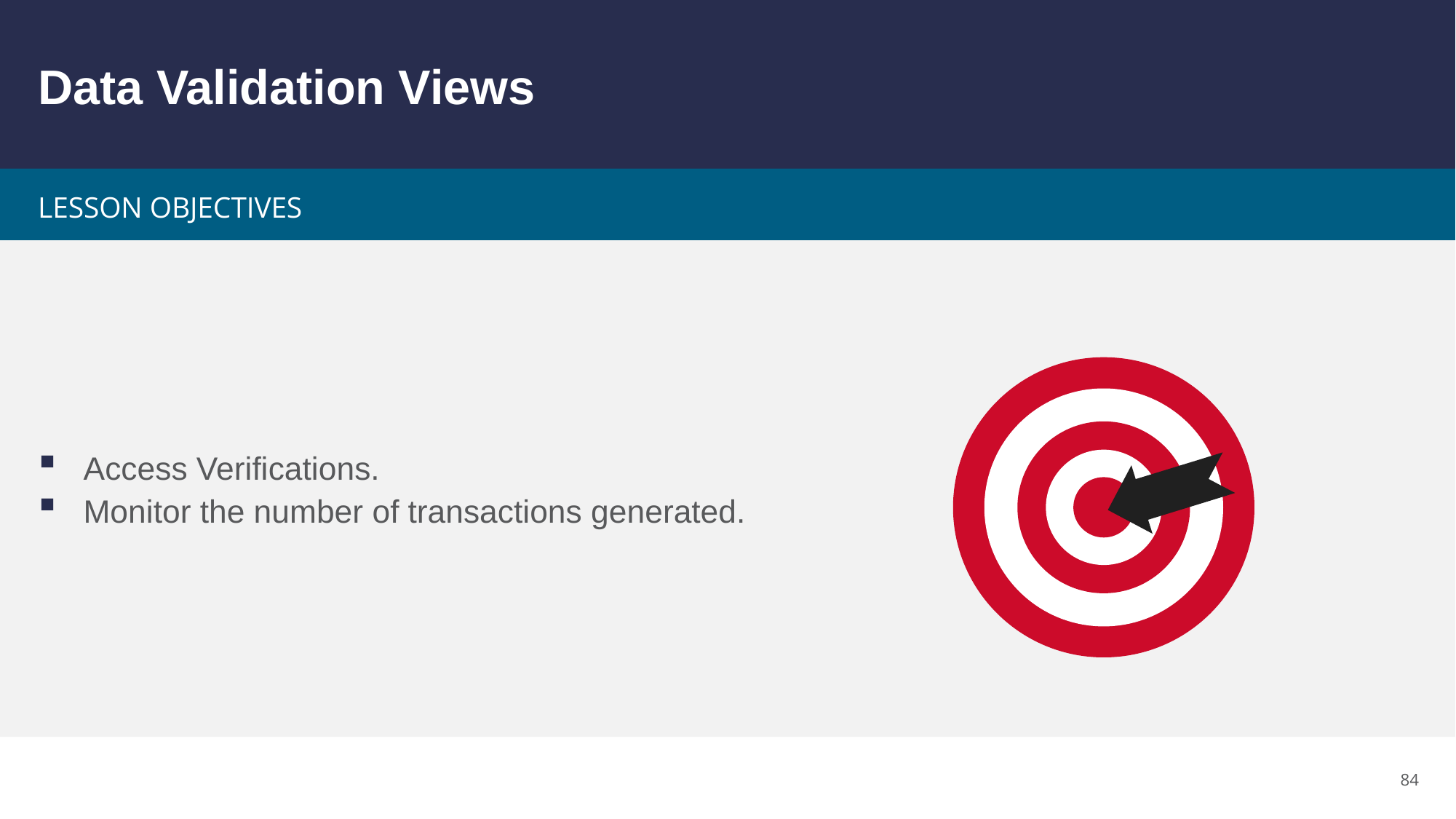

# Data Validation Views
Access Verifications.
Monitor the number of transactions generated.
84